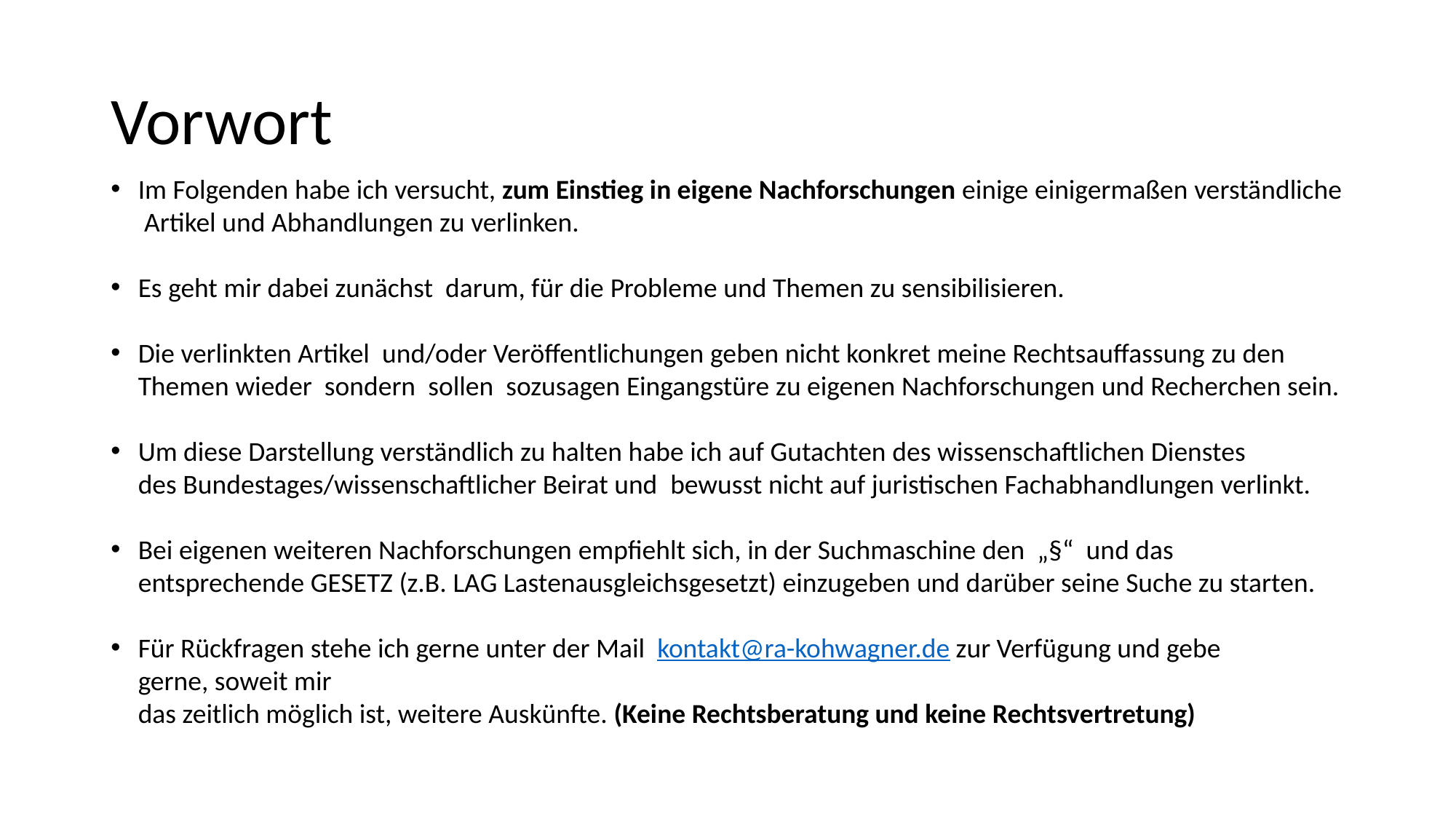

# Vorwort
Im Folgenden habe ich versucht, zum Einstieg in eigene Nachforschungen einige einigermaßen verständliche Artikel und Abhandlungen zu verlinken.
Es geht mir dabei zunächst  darum, für die Probleme und Themen zu sensibilisieren.
Die verlinkten Artikel  und/oder Veröffentlichungen geben nicht konkret meine Rechtsauffassung zu den 
Themen wieder  sondern  sollen  sozusagen Eingangstüre zu eigenen Nachforschungen und Recherchen sein.
Um diese Darstellung verständlich zu halten habe ich auf Gutachten des wissenschaftlichen Dienstes 
des Bundestages/wissenschaftlicher Beirat und  bewusst nicht auf juristischen Fachabhandlungen verlinkt.
Bei eigenen weiteren Nachforschungen empfiehlt sich, in der Suchmaschine den  „§“  und das 
entsprechende GESETZ (z.B. LAG Lastenausgleichsgesetzt) einzugeben und darüber seine Suche zu starten.

Für Rückfragen stehe ich gerne unter der Mail  kontakt@ra-kohwagner.de zur Verfügung und gebe gerne, soweit mir das zeitlich möglich ist, weitere Auskünfte. (Keine Rechtsberatung und keine Rechtsvertretung)